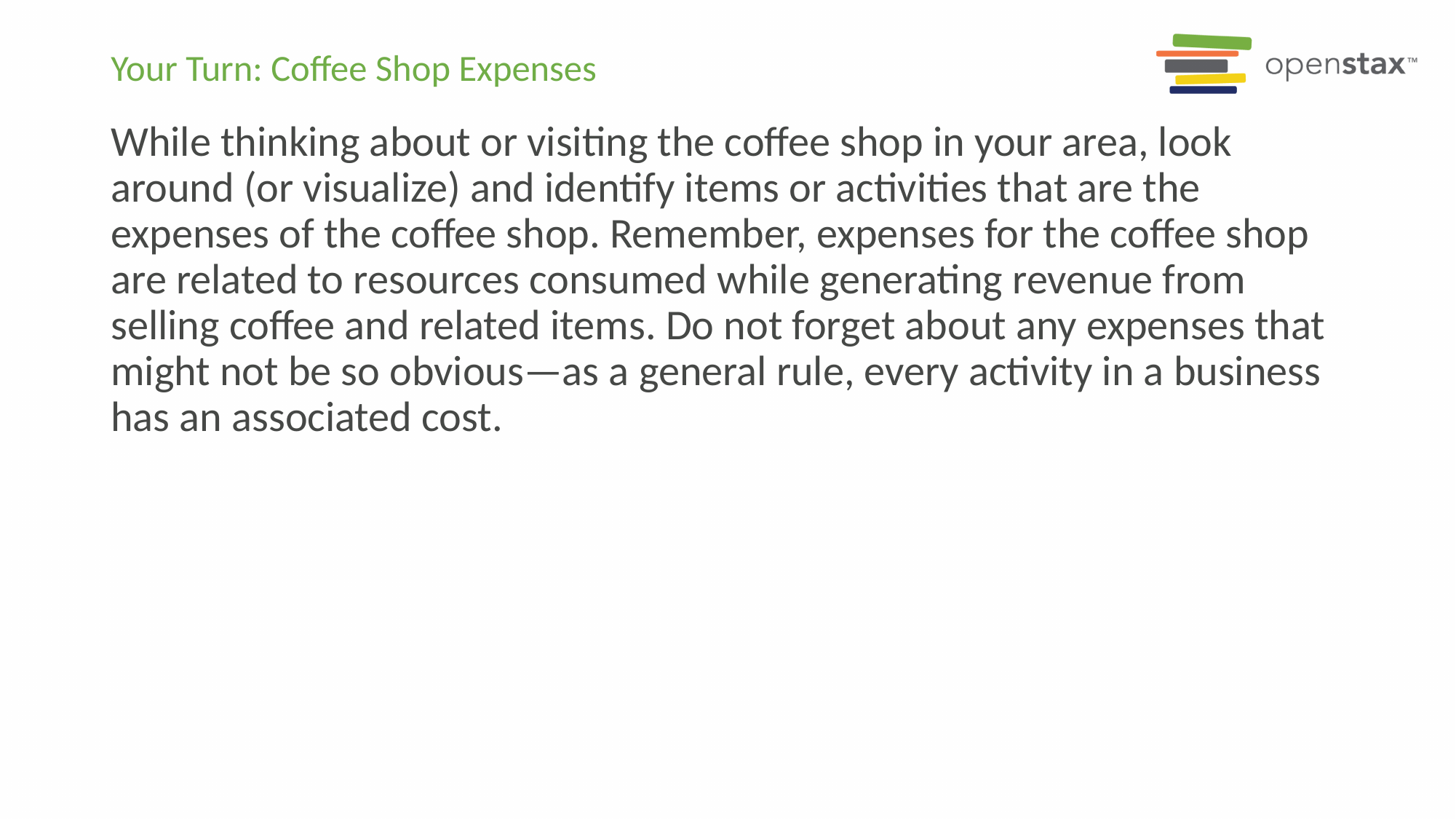

# Your Turn: Coffee Shop Expenses
While thinking about or visiting the coffee shop in your area, look around (or visualize) and identify items or activities that are the expenses of the coffee shop. Remember, expenses for the coffee shop are related to resources consumed while generating revenue from selling coffee and related items. Do not forget about any expenses that might not be so obvious—as a general rule, every activity in a business has an associated cost.